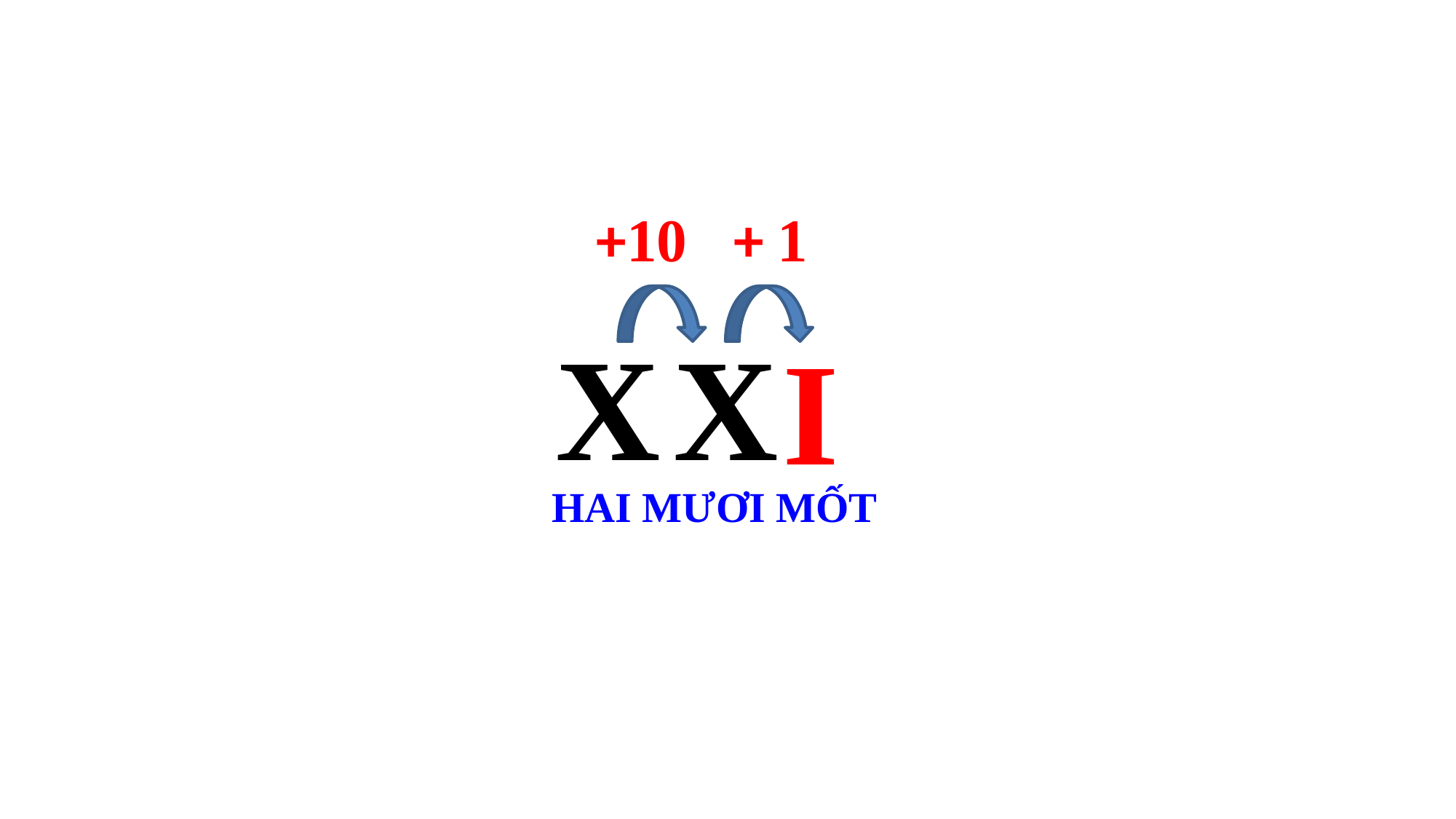

+10
+ 1

X
X
I
HAI MƯƠI MỐT